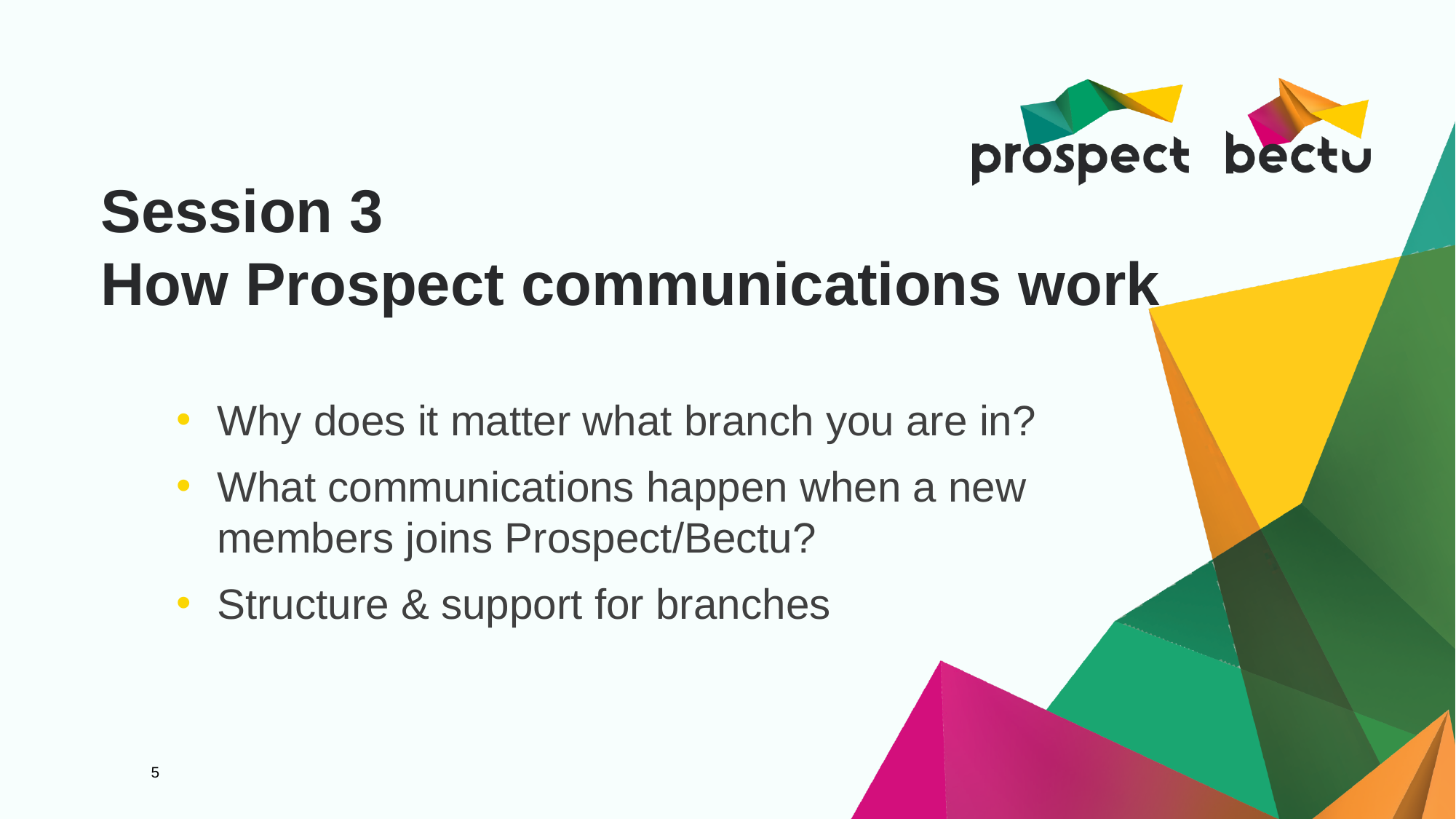

# Session 3 How Prospect communications work
Why does it matter what branch you are in?
What communications happen when a new members joins Prospect/Bectu?
Structure & support for branches